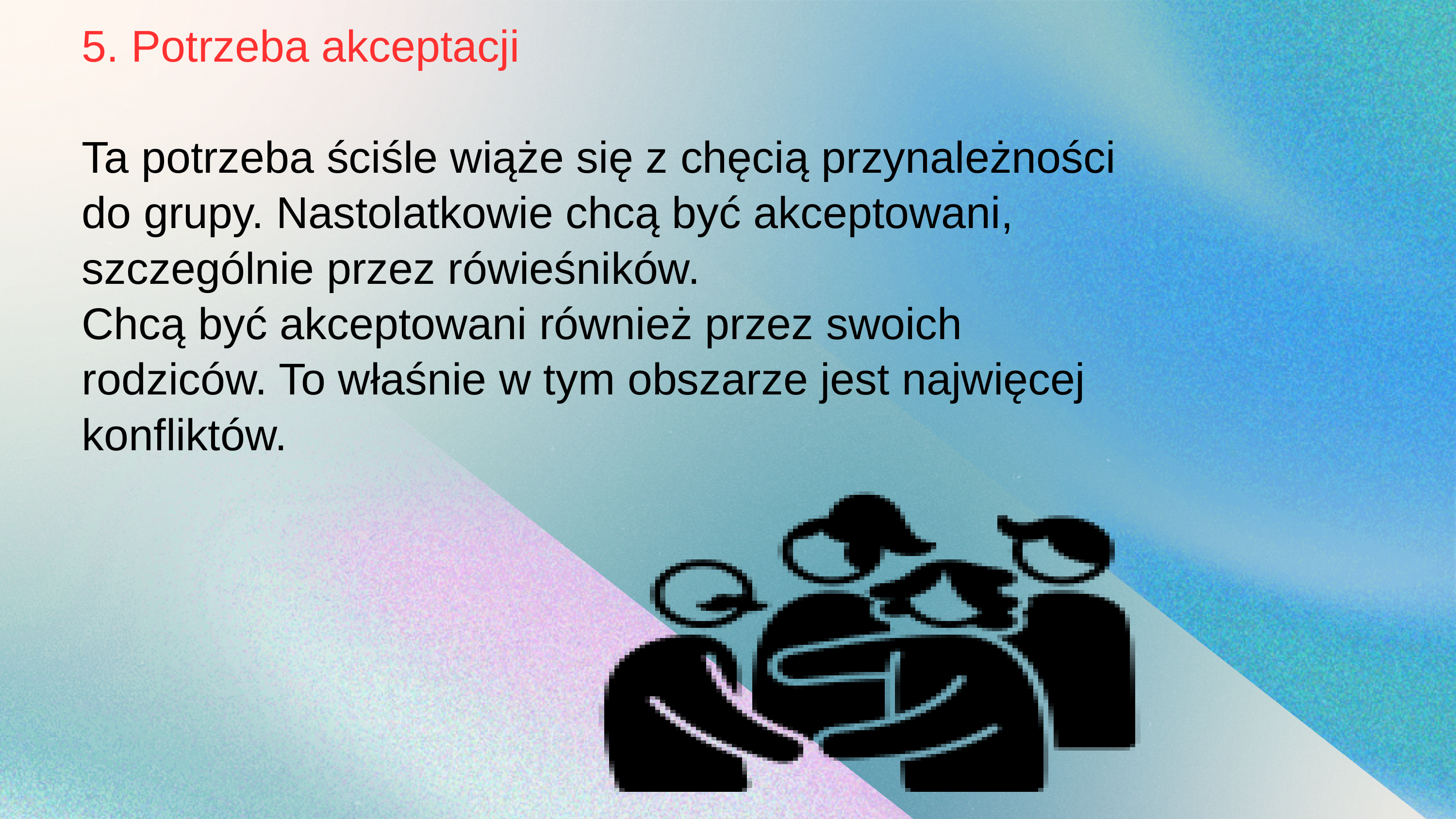

5. Potrzeba akceptacji

Ta potrzeba ściśle wiąże się z chęcią przynależności do grupy. Nastolatkowie chcą być akceptowani, szczególnie przez rówieśników.
Chcą być akceptowani również przez swoich rodziców. To właśnie w tym obszarze jest najwięcej konfliktów.